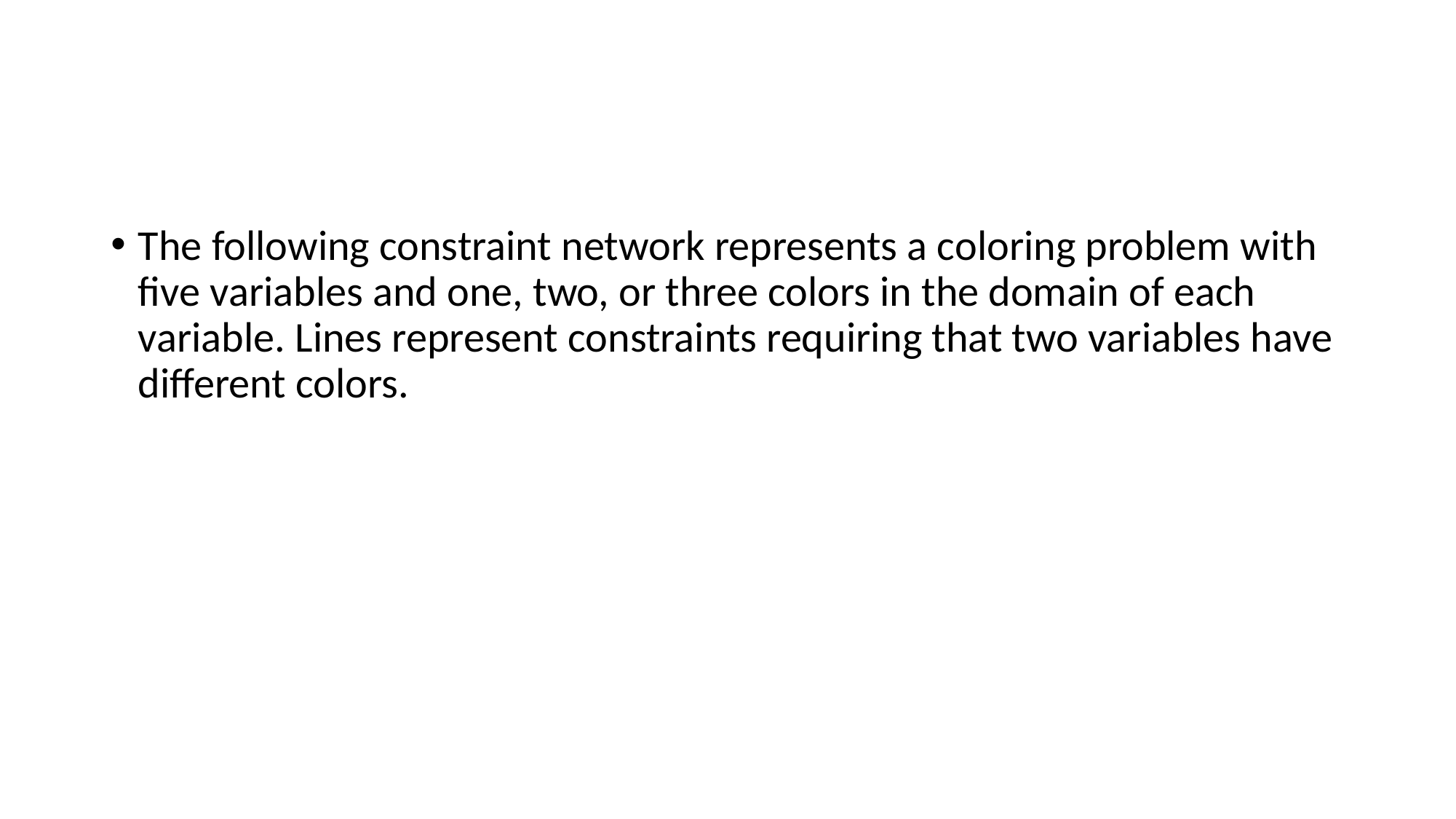

#
The following constraint network represents a coloring problem with five variables and one, two, or three colors in the domain of each variable. Lines represent constraints requiring that two variables have different colors.